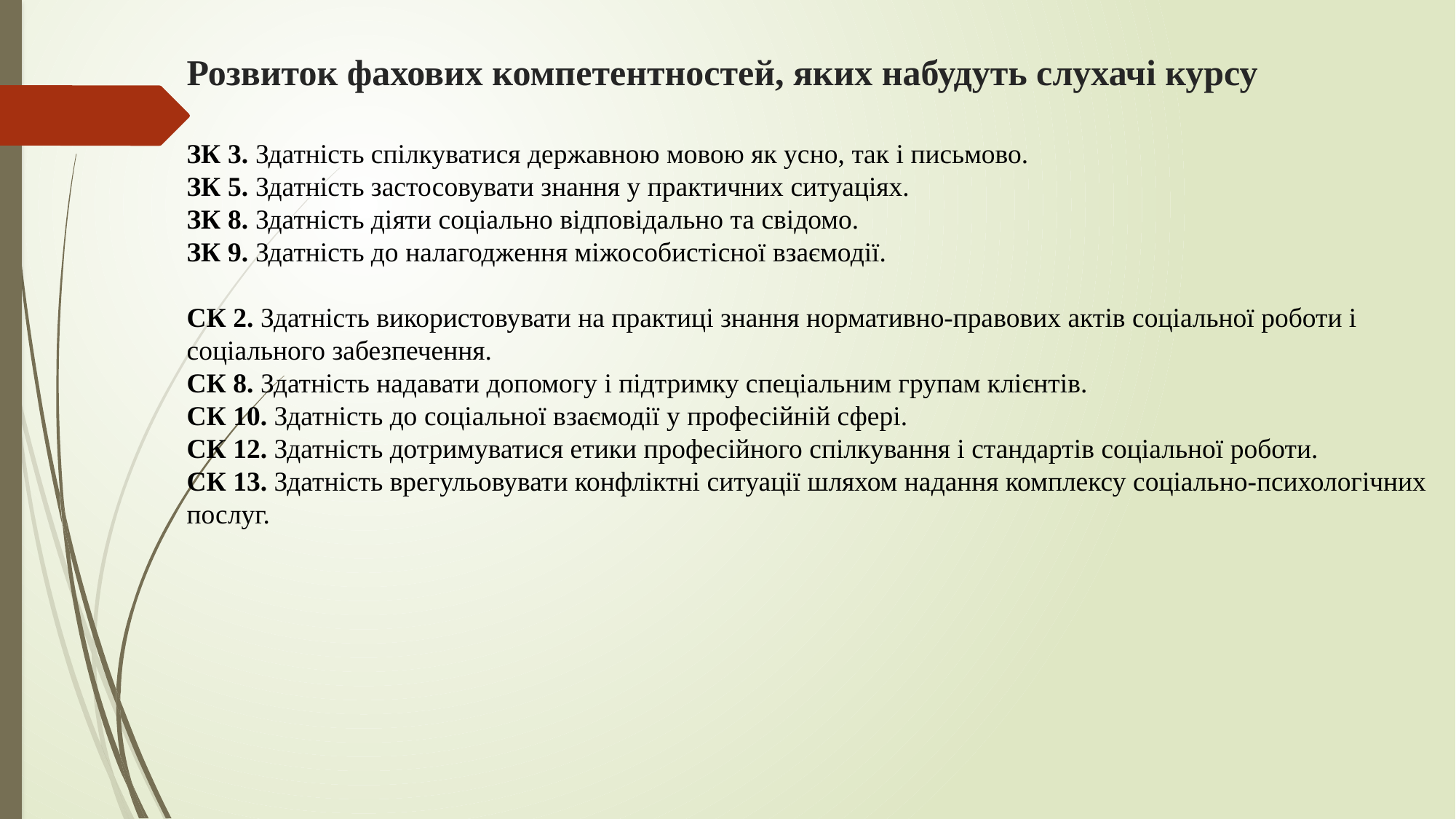

# Розвиток фахових компетентностей, яких набудуть слухачі курсу ЗК 3. Здатність спілкуватися державною мовою як усно, так і письмово. ЗК 5. Здатність застосовувати знання у практичних ситуаціях. ЗК 8. Здатність діяти соціально відповідально та свідомо. ЗК 9. Здатність до налагодження міжособистісної взаємодії.   СК 2. Здатність використовувати на практиці знання нормативно-правових актів соціальної роботи і соціального забезпечення. СК 8. Здатність надавати допомогу і підтримку спеціальним групам клієнтів. СК 10. Здатність до соціальної взаємодії у професійній сфері. СК 12. Здатність дотримуватися етики професійного спілкування і стандартів соціальної роботи. СК 13. Здатність врегульовувати конфліктні ситуації шляхом надання комплексу соціально-психологічних послуг.